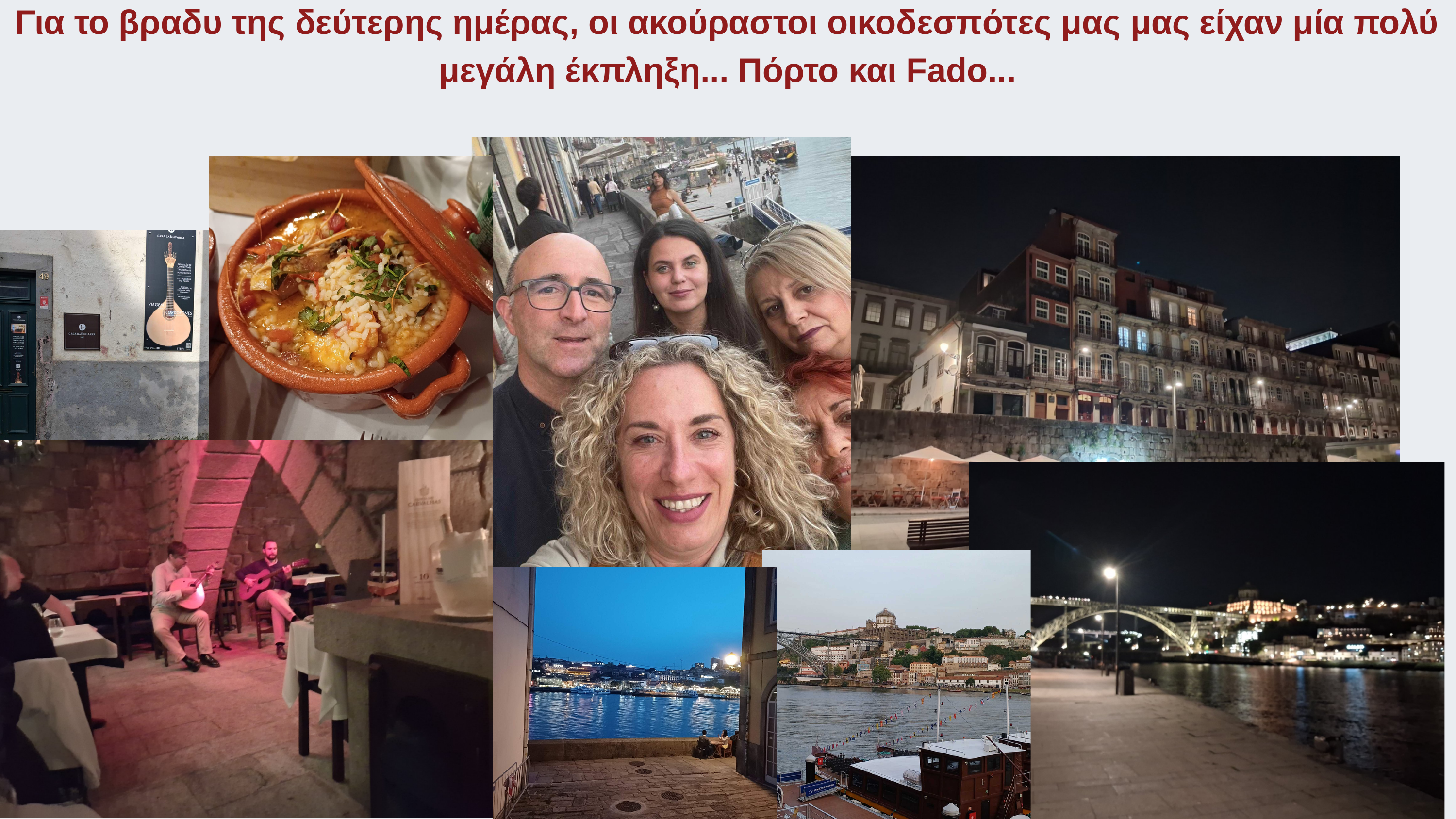

Για το βραδυ της δεύτερης ημέρας, οι ακούραστοι οικοδεσπότες μας μας είχαν μία πολύ μεγάλη έκπληξη... Πόρτο και Fado...